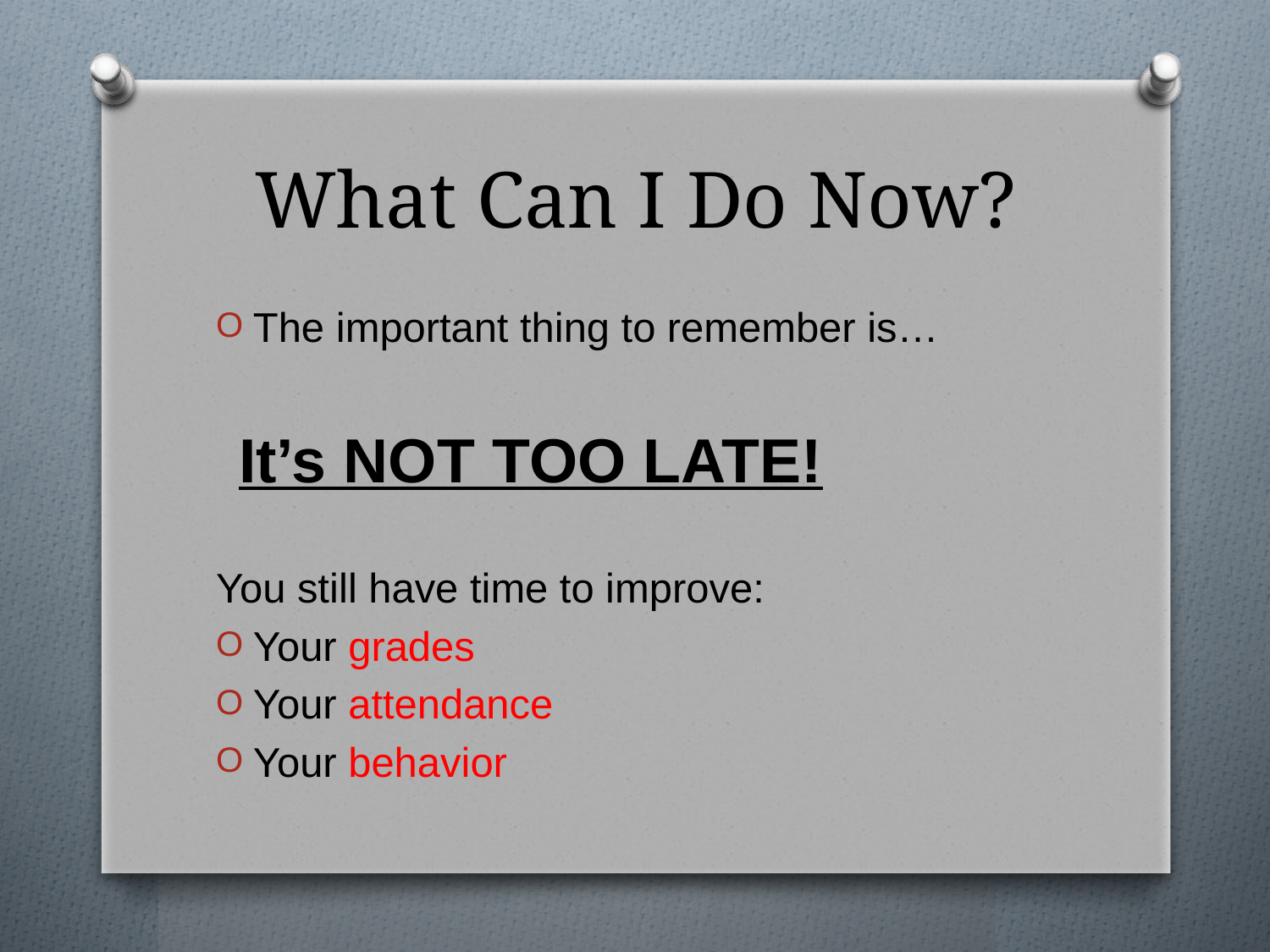

# What Can I Do Now?
The important thing to remember is…

  It’s NOT TOO LATE!

You still have time to improve:
	Your grades
	Your attendance
	Your behavior